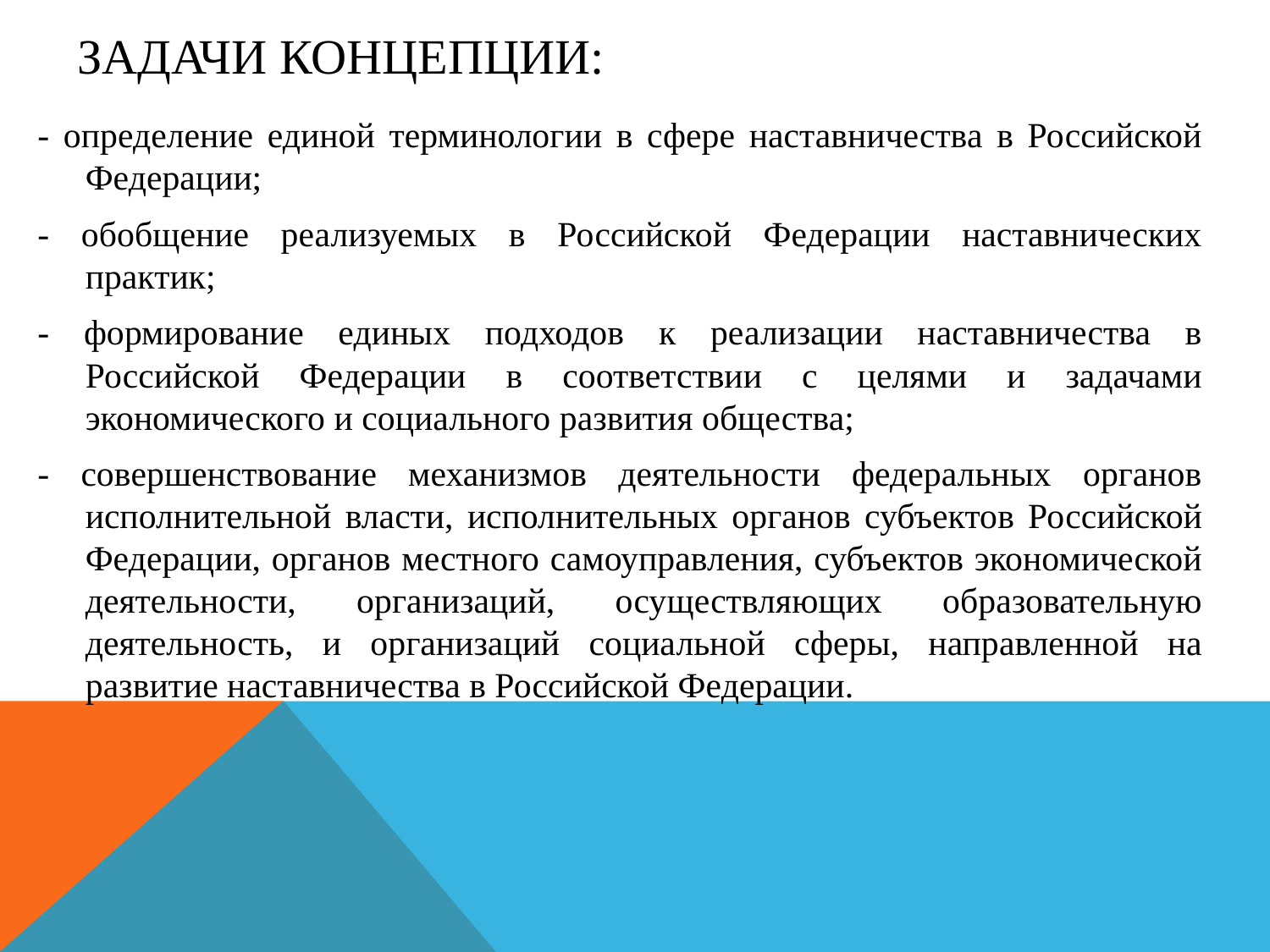

# Задачи концепции:
- определение единой терминологии в сфере наставничества в Российской Федерации;
- обобщение реализуемых в Российской Федерации наставнических практик;
- формирование единых подходов к реализации наставничества в Российской Федерации в соответствии с целями и задачами экономического и социального развития общества;
- совершенствование механизмов деятельности федеральных органов исполнительной власти, исполнительных органов субъектов Российской Федерации, органов местного самоуправления, субъектов экономической деятельности, организаций, осуществляющих образовательную деятельность, и организаций социальной сферы, направленной на развитие наставничества в Российской Федерации.